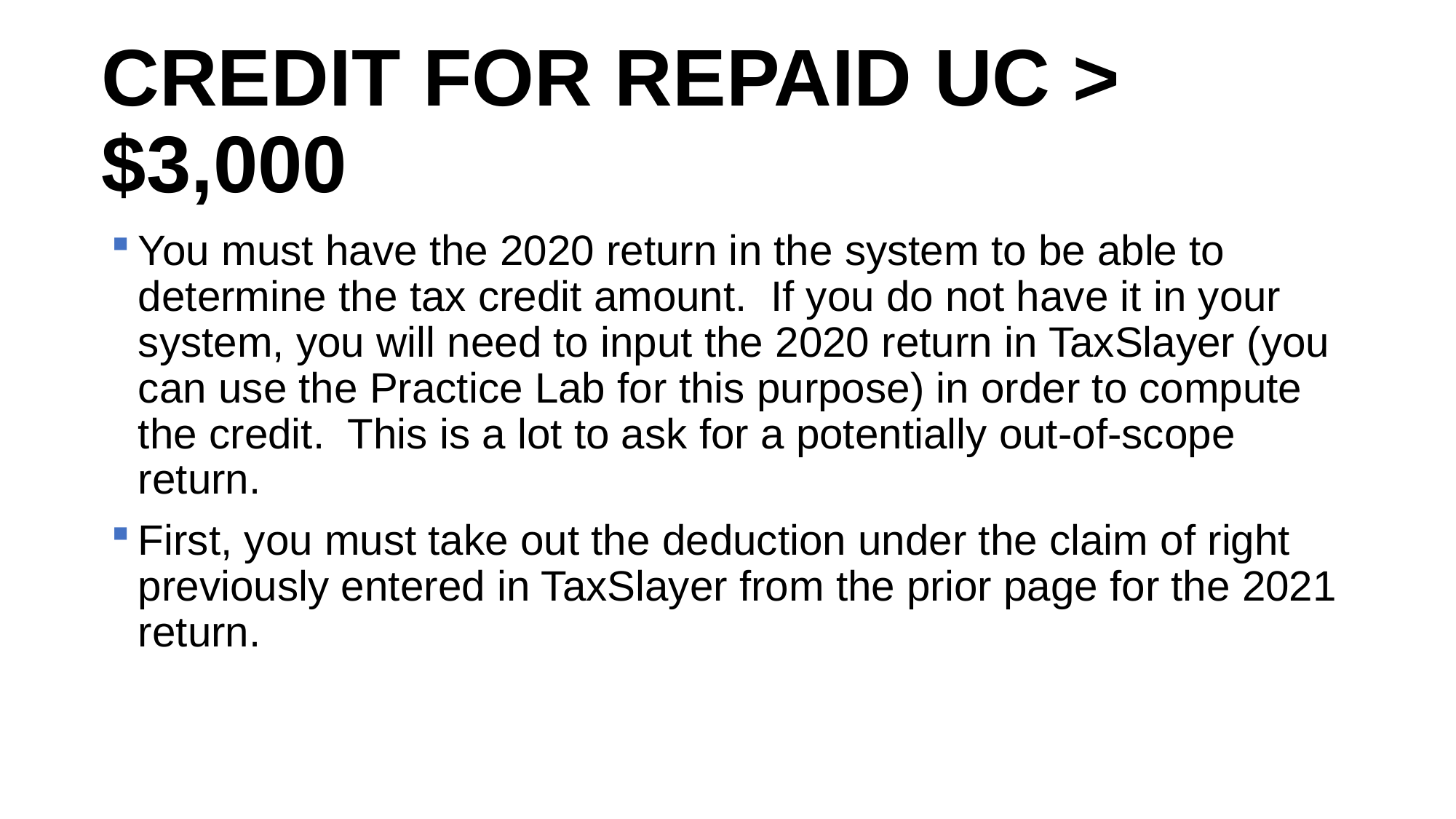

# CREDIT FOR REPAID UC > $3,000
You must have the 2020 return in the system to be able to determine the tax credit amount.  If you do not have it in your system, you will need to input the 2020 return in TaxSlayer (you can use the Practice Lab for this purpose) in order to compute the credit.  This is a lot to ask for a potentially out-of-scope return.
First, you must take out the deduction under the claim of right previously entered in TaxSlayer from the prior page for the 2021 return.